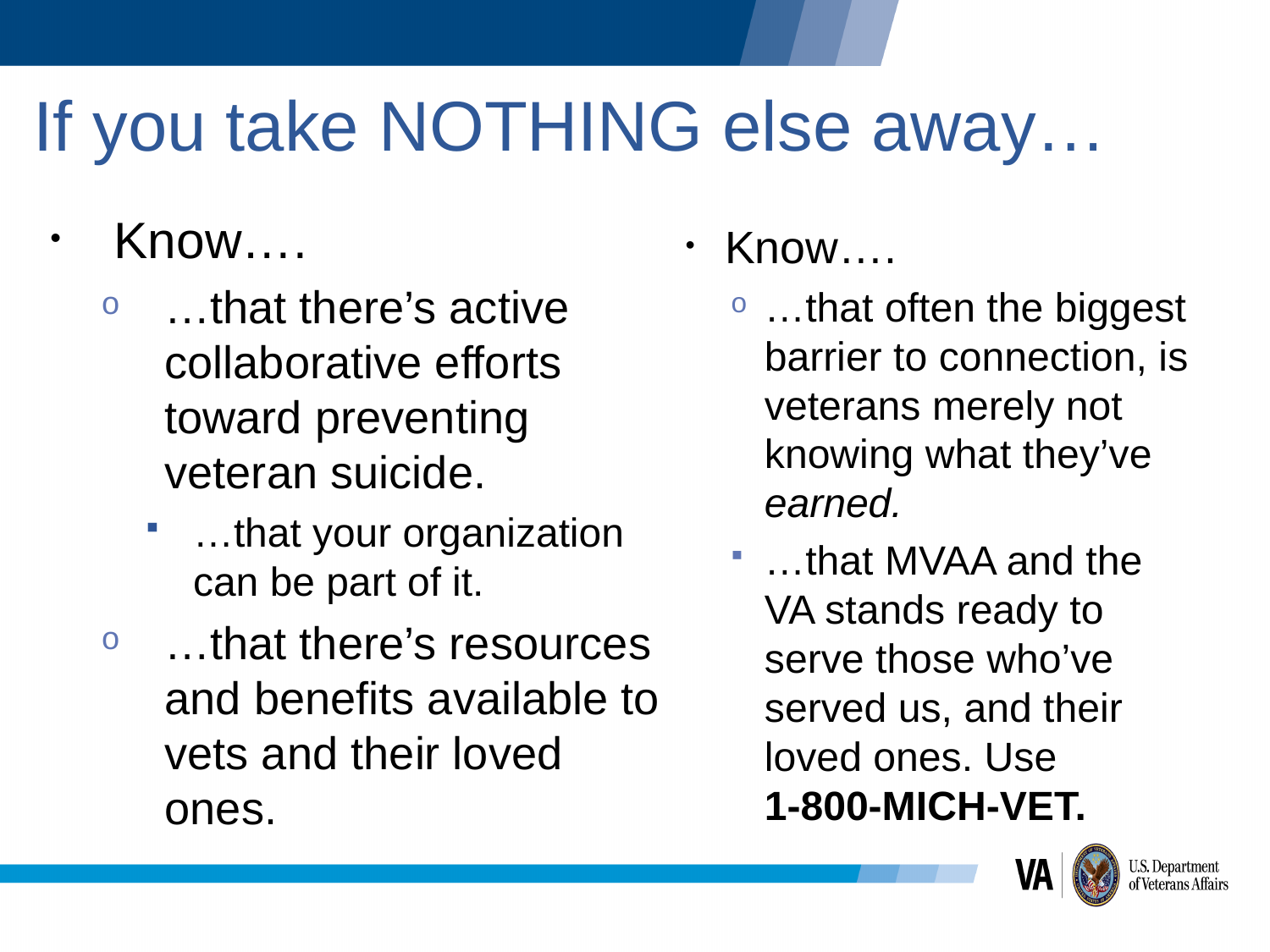

If you take NOTHING else away…
Know….
…that there’s active collaborative efforts toward preventing veteran suicide.
…that your organization can be part of it.
…that there’s resources and benefits available to vets and their loved ones.
Know….
…that often the biggest barrier to connection, is veterans merely not knowing what they’ve earned.
…that MVAA and the VA stands ready to serve those who’ve served us, and their loved ones. Use           1-800-MICH-VET.